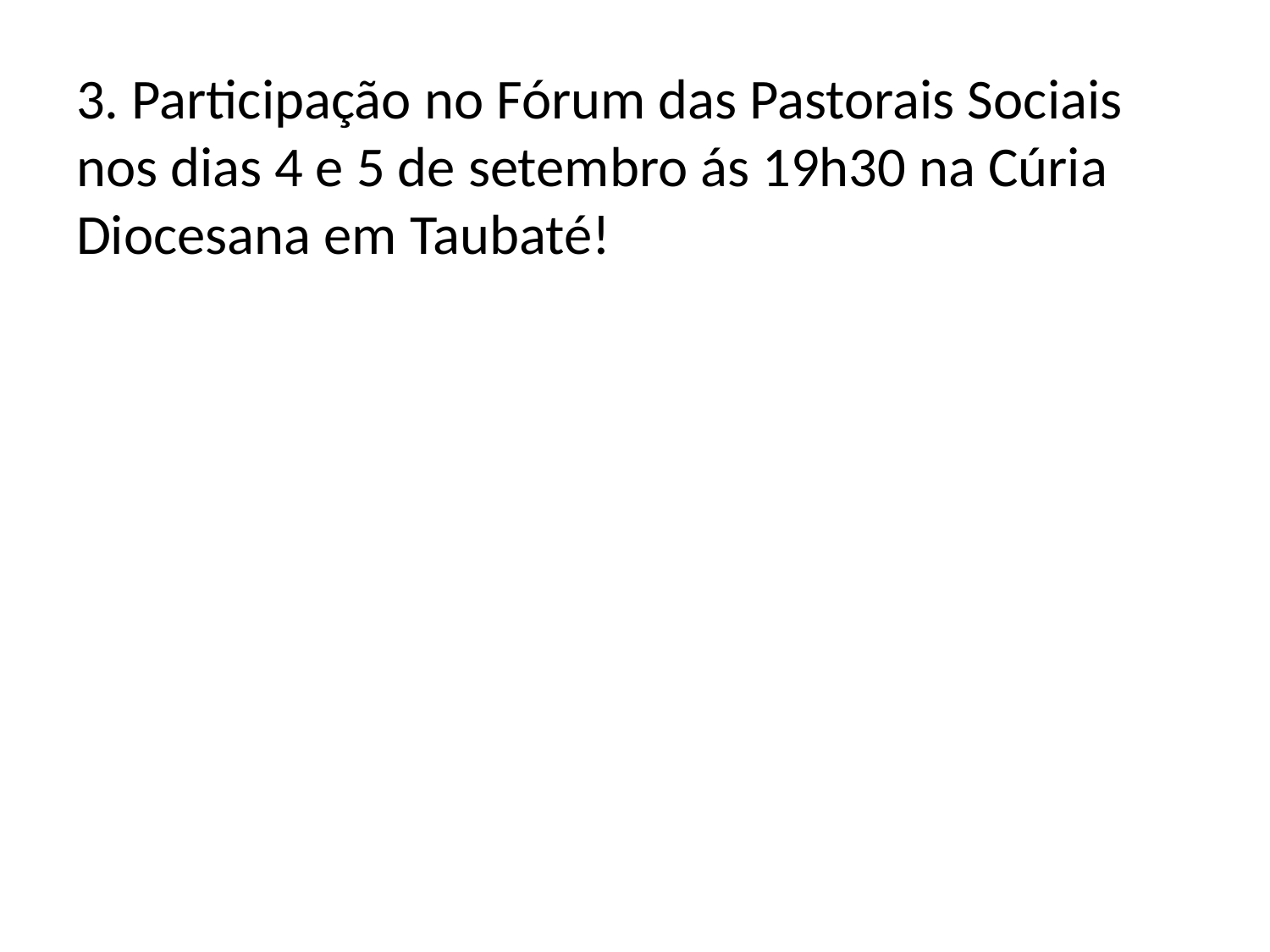

3. Participação no Fórum das Pastorais Sociais nos dias 4 e 5 de setembro ás 19h30 na Cúria Diocesana em Taubaté!